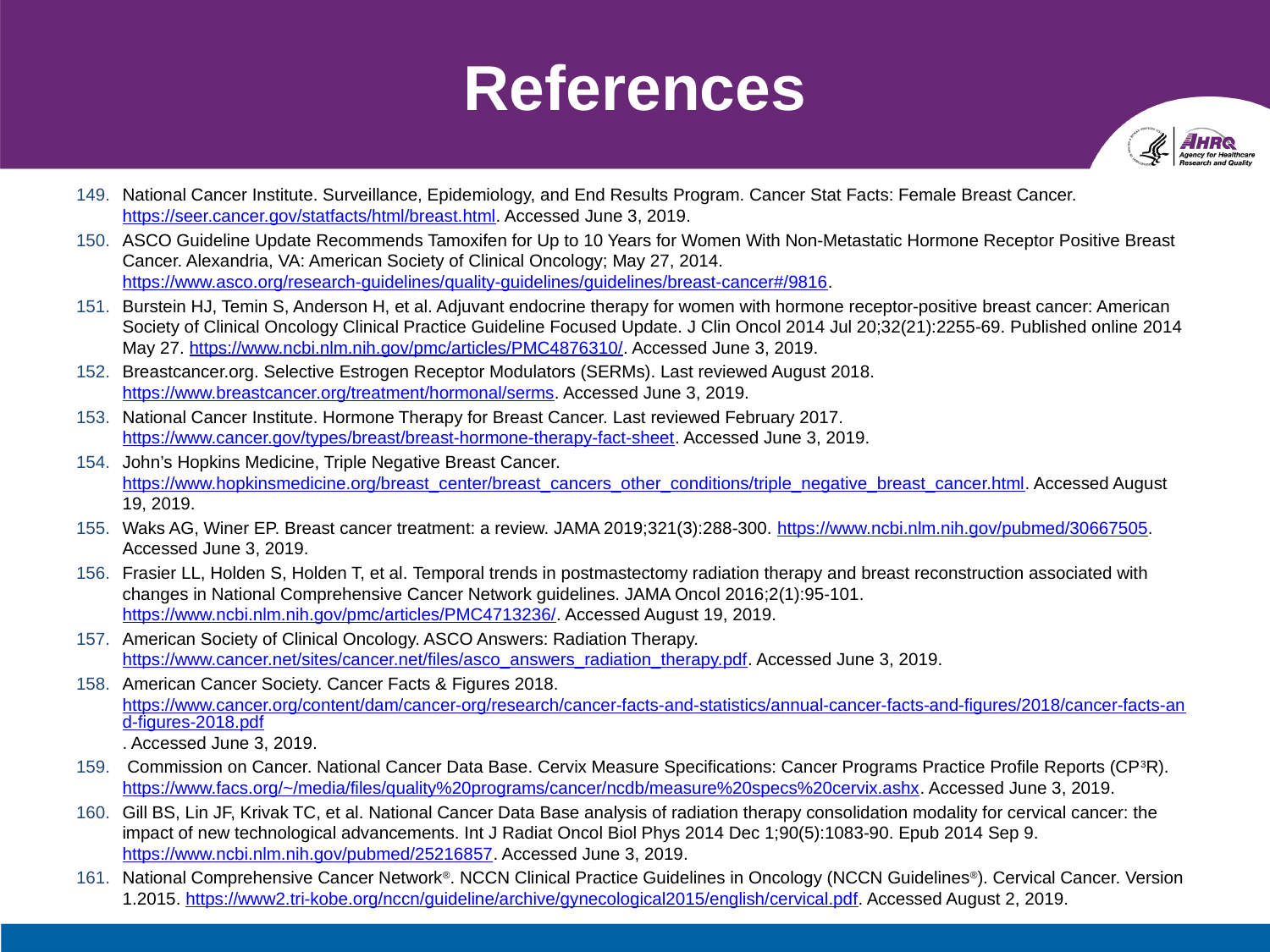

# References
National Cancer Institute. Surveillance, Epidemiology, and End Results Program. Cancer Stat Facts: Female Breast Cancer. https://seer.cancer.gov/statfacts/html/breast.html. Accessed June 3, 2019.
ASCO Guideline Update Recommends Tamoxifen for Up to 10 Years for Women With Non-Metastatic Hormone Receptor Positive Breast Cancer. Alexandria, VA: American Society of Clinical Oncology; May 27, 2014. https://www.asco.org/research-guidelines/quality-guidelines/guidelines/breast-cancer#/9816.
Burstein HJ, Temin S, Anderson H, et al. Adjuvant endocrine therapy for women with hormone receptor-positive breast cancer: American Society of Clinical Oncology Clinical Practice Guideline Focused Update. J Clin Oncol 2014 Jul 20;32(21):2255-69. Published online 2014 May 27. https://www.ncbi.nlm.nih.gov/pmc/articles/PMC4876310/. Accessed June 3, 2019.
Breastcancer.org. Selective Estrogen Receptor Modulators (SERMs). Last reviewed August 2018. https://www.breastcancer.org/treatment/hormonal/serms. Accessed June 3, 2019.
National Cancer Institute. Hormone Therapy for Breast Cancer. Last reviewed February 2017. https://www.cancer.gov/types/breast/breast-hormone-therapy-fact-sheet. Accessed June 3, 2019.
John’s Hopkins Medicine, Triple Negative Breast Cancer. https://www.hopkinsmedicine.org/breast_center/breast_cancers_other_conditions/triple_negative_breast_cancer.html. Accessed August 19, 2019.
Waks AG, Winer EP. Breast cancer treatment: a review. JAMA 2019;321(3):288-300. https://www.ncbi.nlm.nih.gov/pubmed/30667505. Accessed June 3, 2019.
Frasier LL, Holden S, Holden T, et al. Temporal trends in postmastectomy radiation therapy and breast reconstruction associated with changes in National Comprehensive Cancer Network guidelines. JAMA Oncol 2016;2(1):95-101. https://www.ncbi.nlm.nih.gov/pmc/articles/PMC4713236/. Accessed August 19, 2019.
American Society of Clinical Oncology. ASCO Answers: Radiation Therapy. https://www.cancer.net/sites/cancer.net/files/asco_answers_radiation_therapy.pdf. Accessed June 3, 2019.
American Cancer Society. Cancer Facts & Figures 2018. https://www.cancer.org/content/dam/cancer-org/research/cancer-facts-and-statistics/annual-cancer-facts-and-figures/2018/cancer-facts-and-figures-2018.pdf. Accessed June 3, 2019.
 Commission on Cancer. National Cancer Data Base. Cervix Measure Specifications: Cancer Programs Practice Profile Reports (CP3R). https://www.facs.org/~/media/files/quality%20programs/cancer/ncdb/measure%20specs%20cervix.ashx. Accessed June 3, 2019.
Gill BS, Lin JF, Krivak TC, et al. National Cancer Data Base analysis of radiation therapy consolidation modality for cervical cancer: the impact of new technological advancements. Int J Radiat Oncol Biol Phys 2014 Dec 1;90(5):1083-90. Epub 2014 Sep 9. https://www.ncbi.nlm.nih.gov/pubmed/25216857. Accessed June 3, 2019.
National Comprehensive Cancer Network®. NCCN Clinical Practice Guidelines in Oncology (NCCN Guidelines®). Cervical Cancer. Version 1.2015. https://www2.tri-kobe.org/nccn/guideline/archive/gynecological2015/english/cervical.pdf. Accessed August 2, 2019.